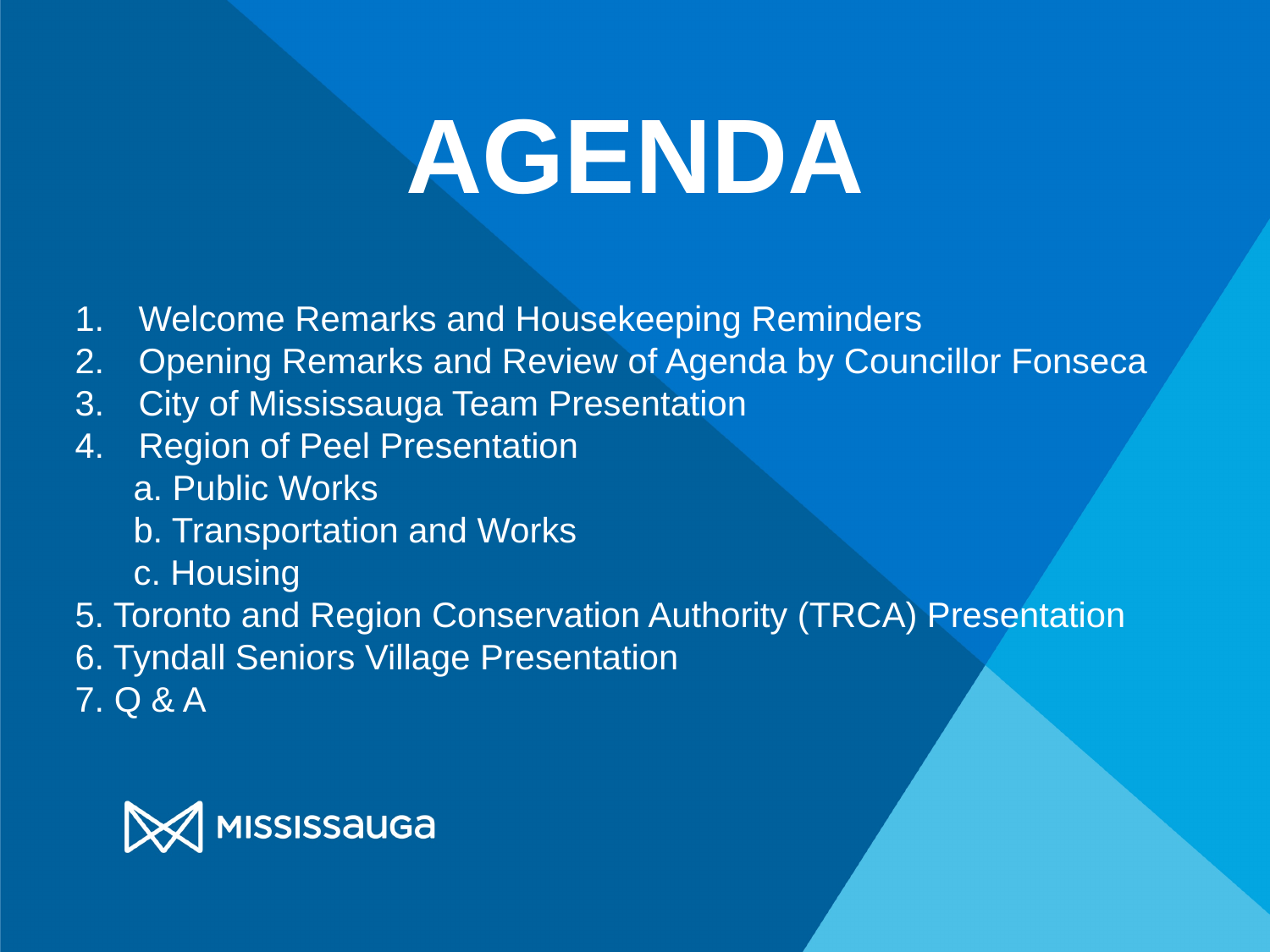

# AGENDA
Welcome Remarks and Housekeeping Reminders
Opening Remarks and Review of Agenda by Councillor Fonseca
City of Mississauga Team Presentation
Region of Peel Presentation
      a. Public Works
      b. Transportation and Works
      c. Housing
5. Toronto and Region Conservation Authority (TRCA) Presentation
6. Tyndall Seniors Village Presentation
7. Q & A